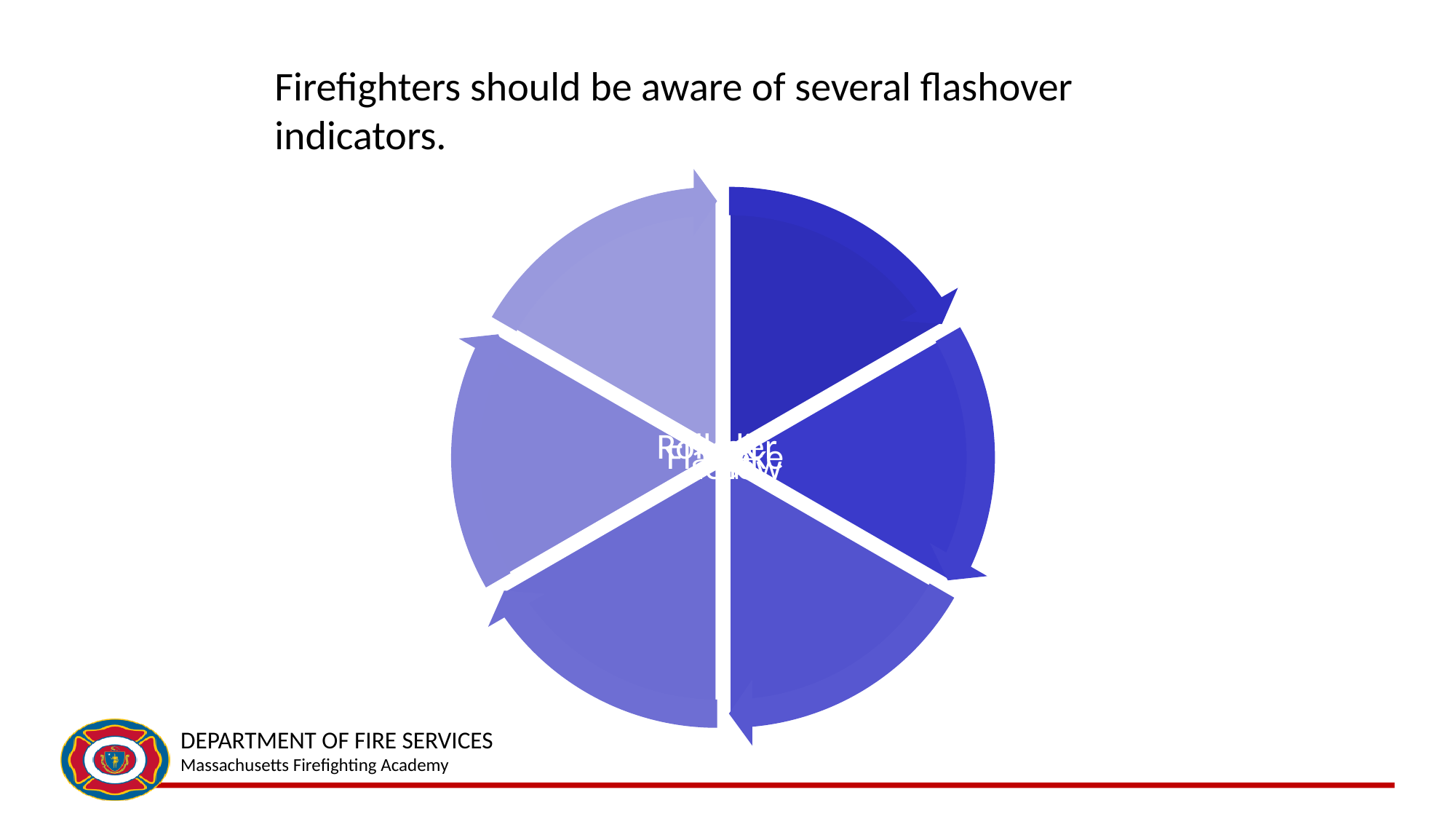

# Firefighters should be aware of several flashover indicators.
Building
Smoke
Airflow
Heat
Flame
Rollover